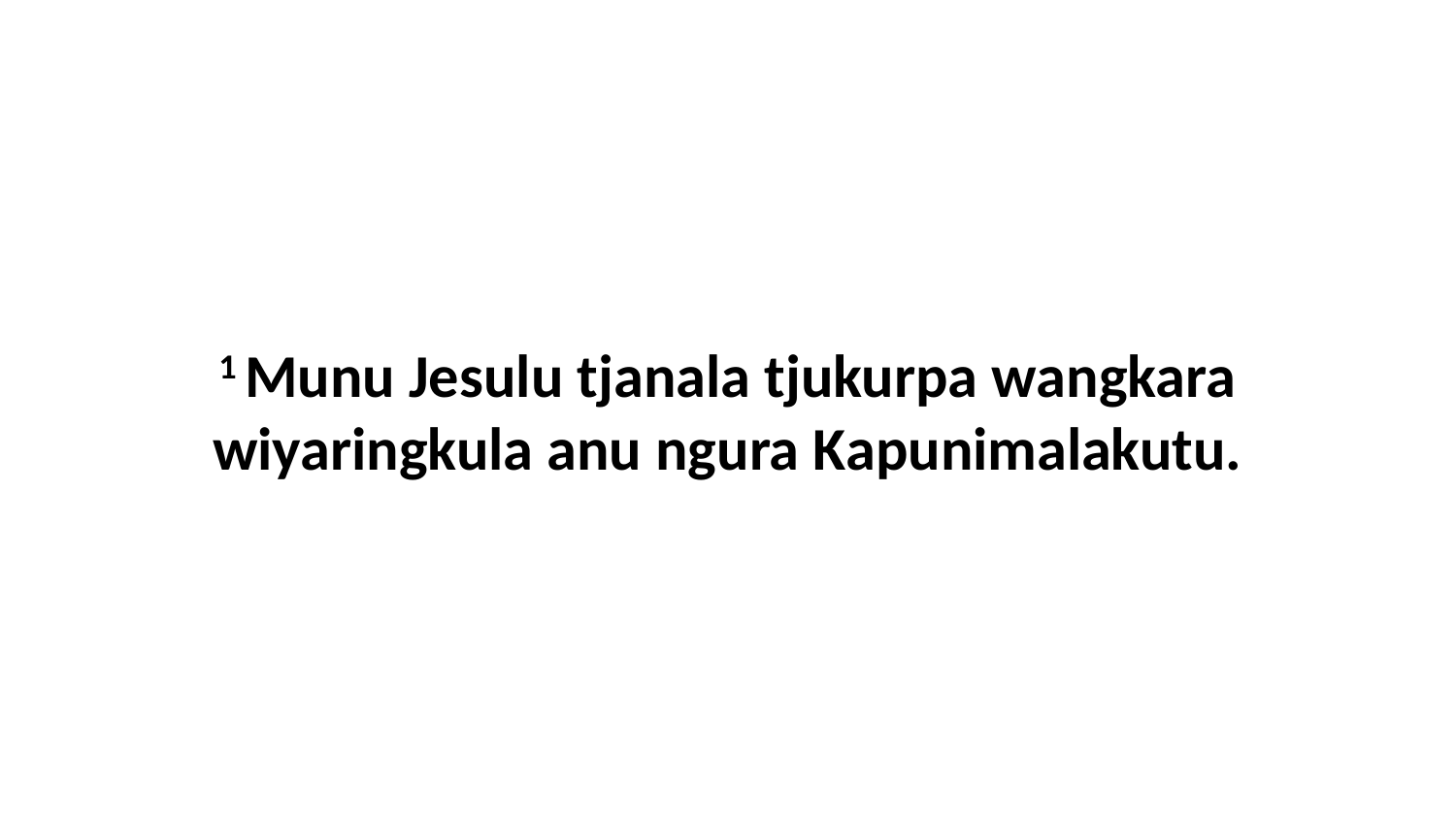

1 Munu Jesulu tjanala tjukurpa wangkara wiyaringkula anu ngura Kapunimalakutu.